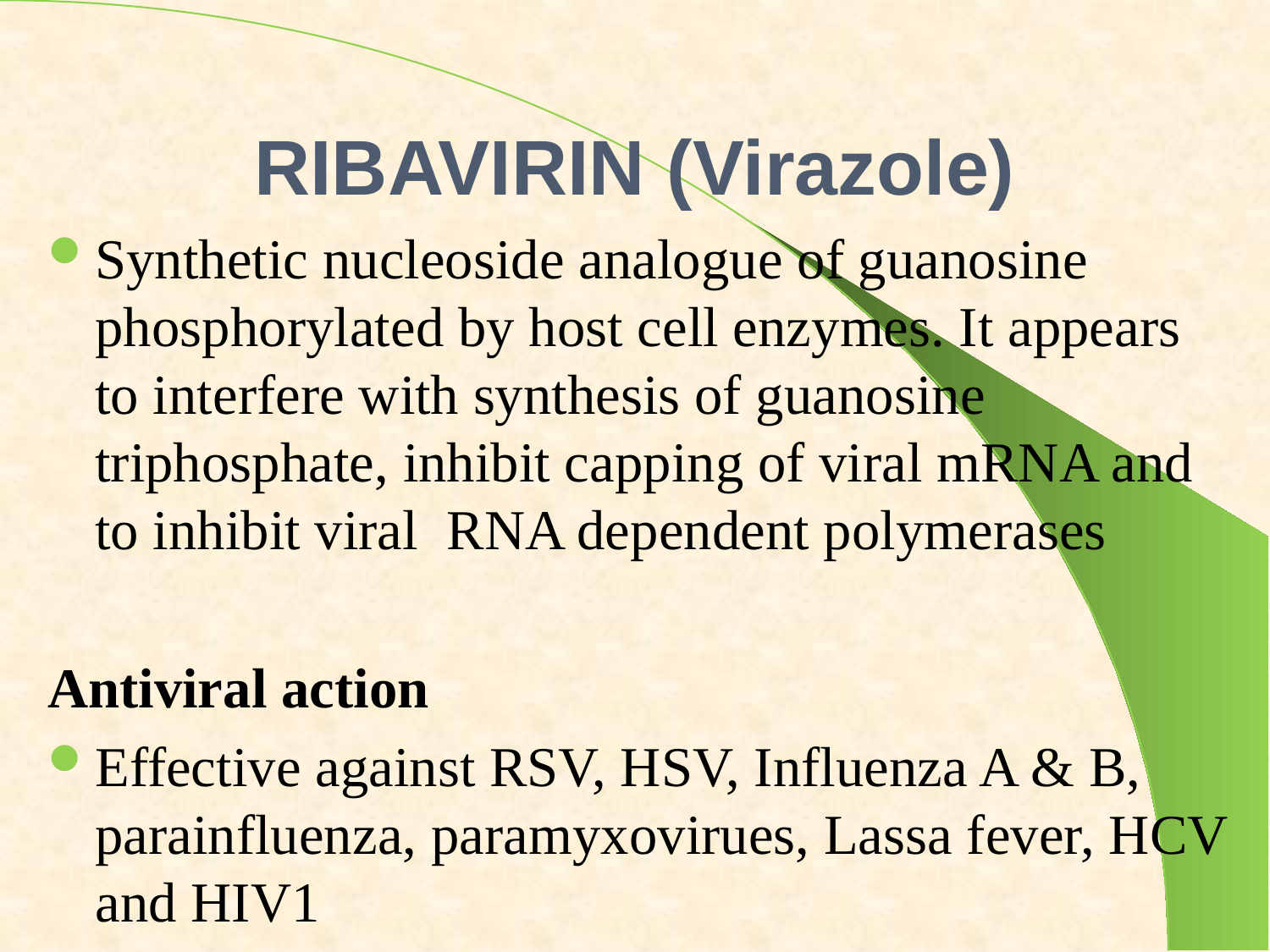

# RIBAVIRIN (Virazole)
Synthetic nucleoside analogue of guanosine phosphorylated by host cell enzymes. It appears to interfere with synthesis of guanosine triphosphate, inhibit capping of viral mRNA and to inhibit viral  RNA dependent polymerases

Antiviral action
Effective against RSV, HSV, Influenza A & B, parainfluenza, paramyxovirues, Lassa fever, HCV and HIV1